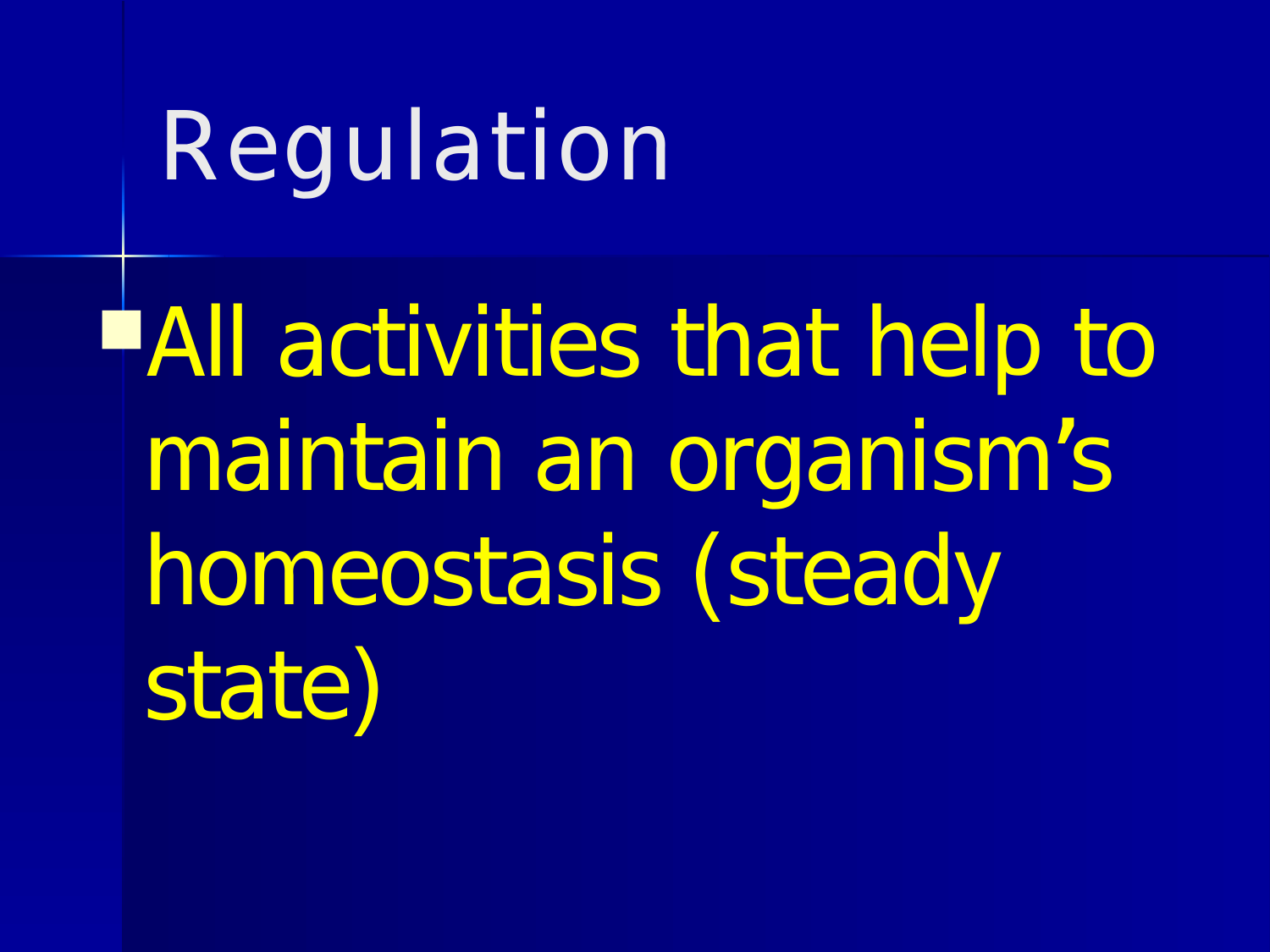

# Regulation
All activities that help to maintain an organism’s homeostasis (steady state)